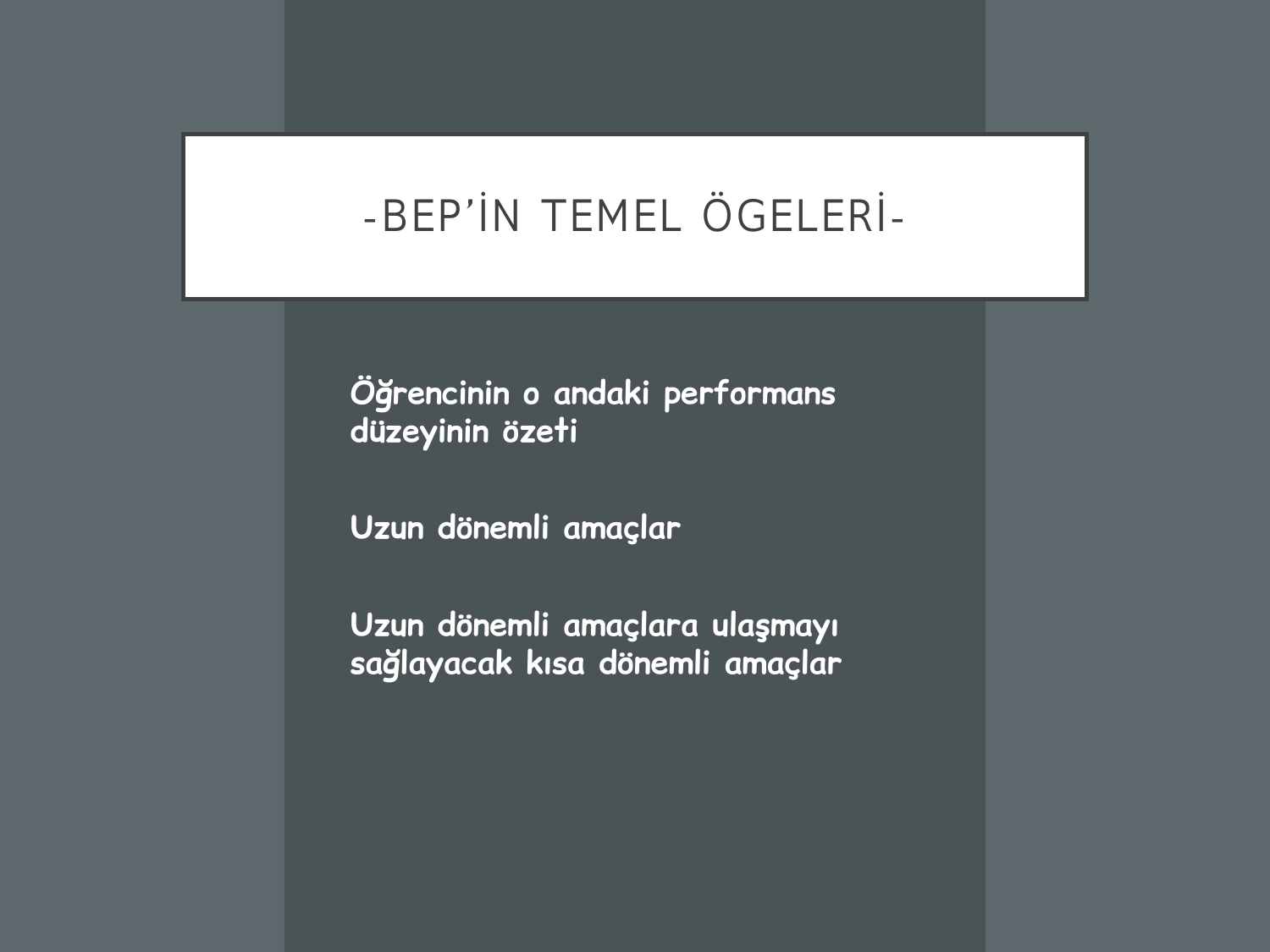

# -BEP’İN TEMEL ÖGELERİ-
Öğrencinin o andaki performans düzeyinin özeti

Uzun dönemli amaçlar

Uzun dönemli amaçlara ulaşmayı sağlayacak kısa dönemli amaçlar